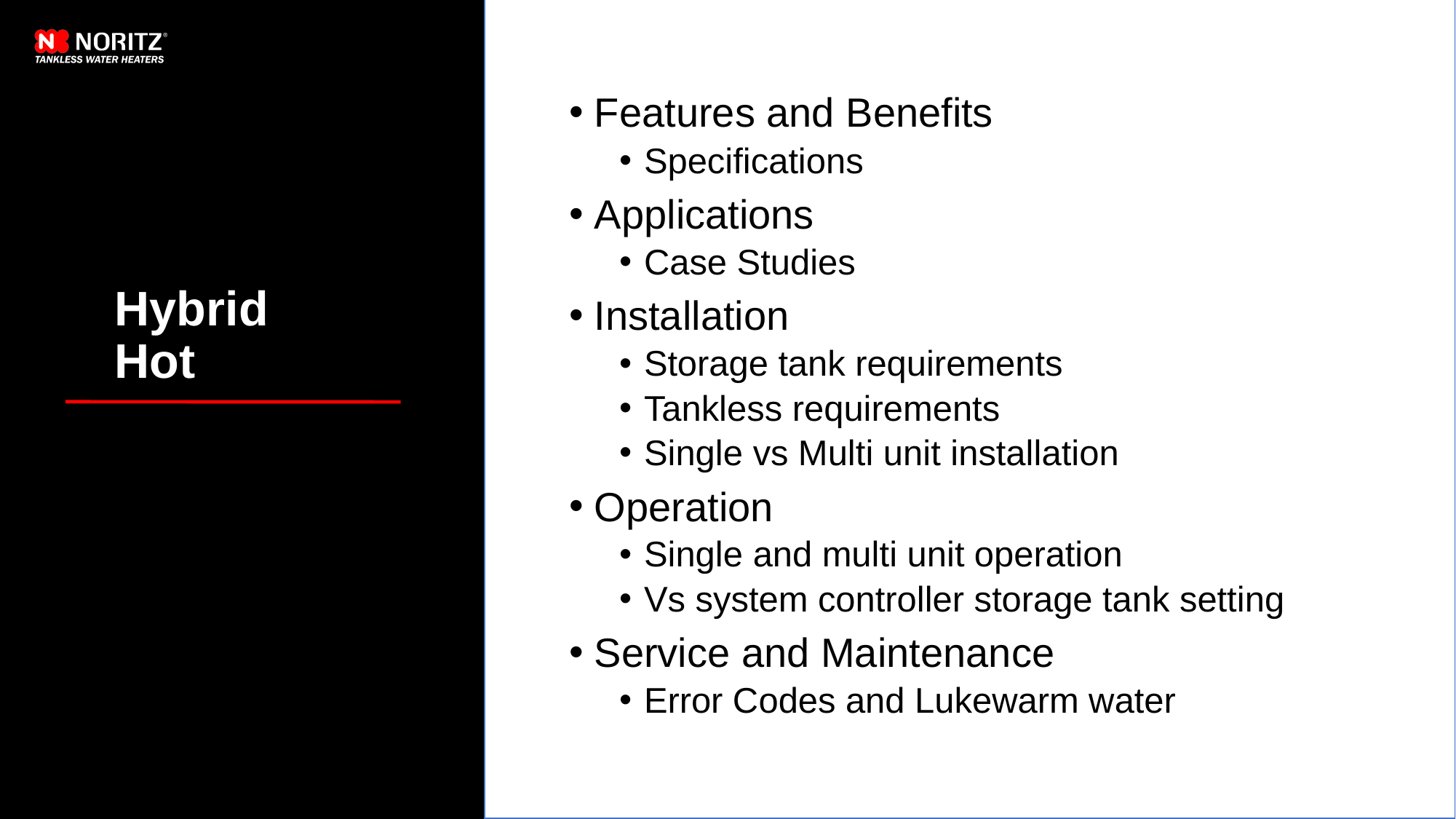

Features and Benefits
Specifications
Applications
Case Studies
Installation
Storage tank requirements
Tankless requirements
Single vs Multi unit installation
Operation
Single and multi unit operation
Vs system controller storage tank setting
Service and Maintenance
Error Codes and Lukewarm water
# Hybrid Hot